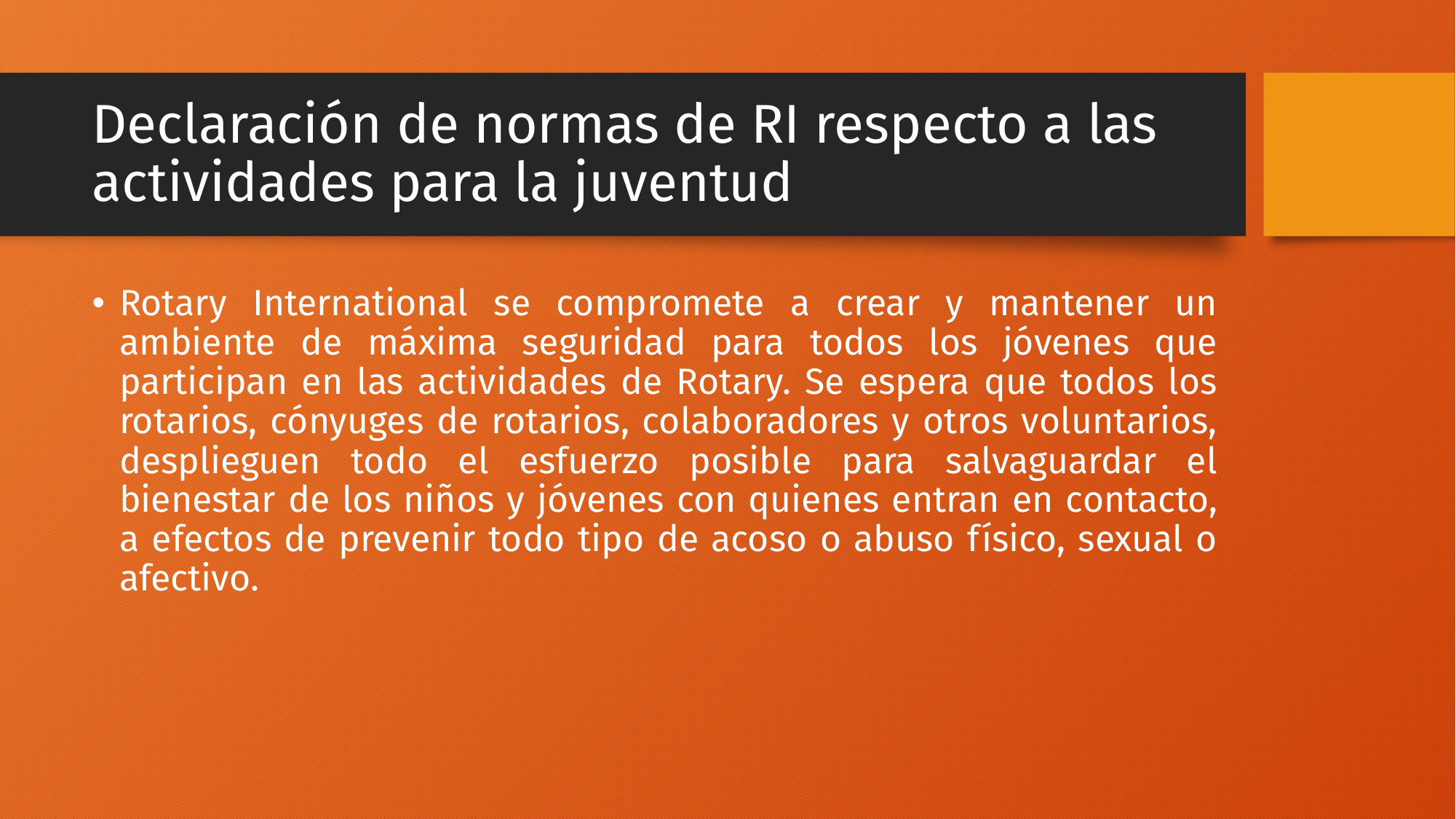

# Declaración de normas de RI respecto a las actividades para la juventud
Rotary International se compromete a crear y mantener un ambiente de máxima seguridad para todos los jóvenes que participan en las actividades de Rotary. Se espera que todos los rotarios, cónyuges de rotarios, colaboradores y otros voluntarios, desplieguen todo el esfuerzo posible para salvaguardar el bienestar de los niños y jóvenes con quienes entran en contacto, a efectos de prevenir todo tipo de acoso o abuso físico, sexual o afectivo.